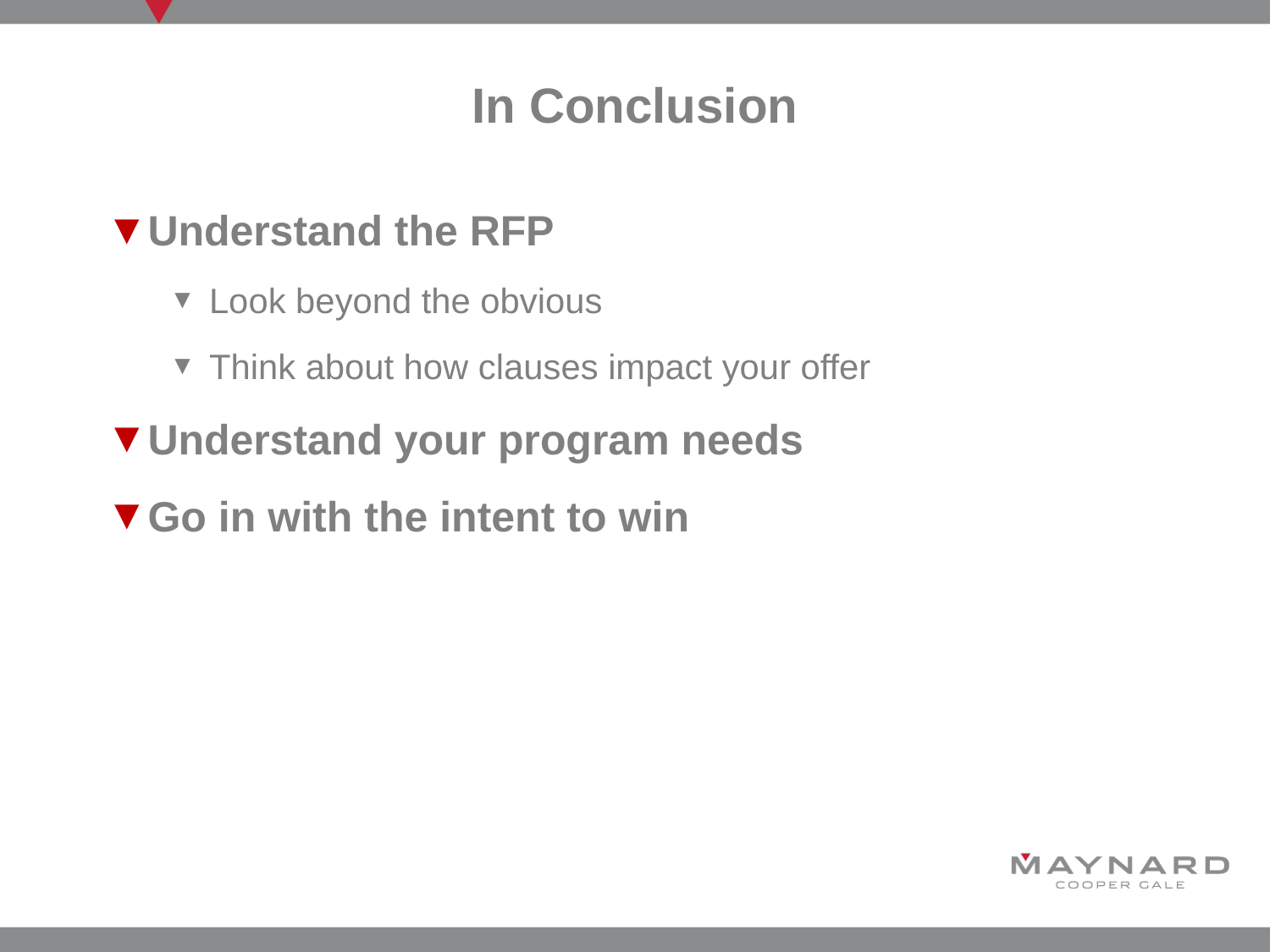

# In Conclusion
Understand the RFP
Look beyond the obvious
Think about how clauses impact your offer
Understand your program needs
Go in with the intent to win